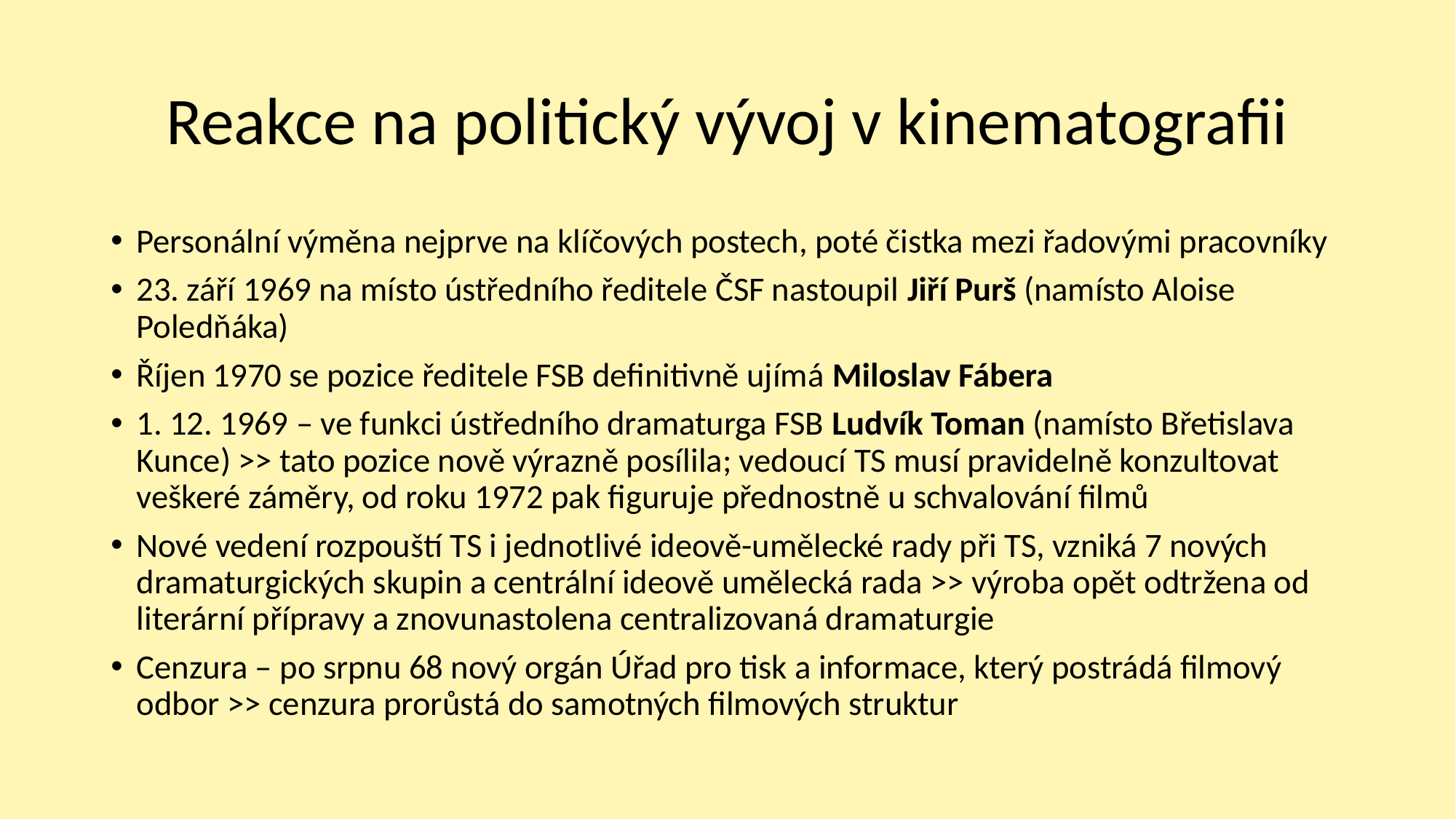

# Reakce na politický vývoj v kinematografii
Personální výměna nejprve na klíčových postech, poté čistka mezi řadovými pracovníky
23. září 1969 na místo ústředního ředitele ČSF nastoupil Jiří Purš (namísto Aloise Poledňáka)
Říjen 1970 se pozice ředitele FSB definitivně ujímá Miloslav Fábera
1. 12. 1969 – ve funkci ústředního dramaturga FSB Ludvík Toman (namísto Břetislava Kunce) >> tato pozice nově výrazně posílila; vedoucí TS musí pravidelně konzultovat veškeré záměry, od roku 1972 pak figuruje přednostně u schvalování filmů
Nové vedení rozpouští TS i jednotlivé ideově-umělecké rady při TS, vzniká 7 nových dramaturgických skupin a centrální ideově umělecká rada >> výroba opět odtržena od literární přípravy a znovunastolena centralizovaná dramaturgie
Cenzura – po srpnu 68 nový orgán Úřad pro tisk a informace, který postrádá filmový odbor >> cenzura prorůstá do samotných filmových struktur